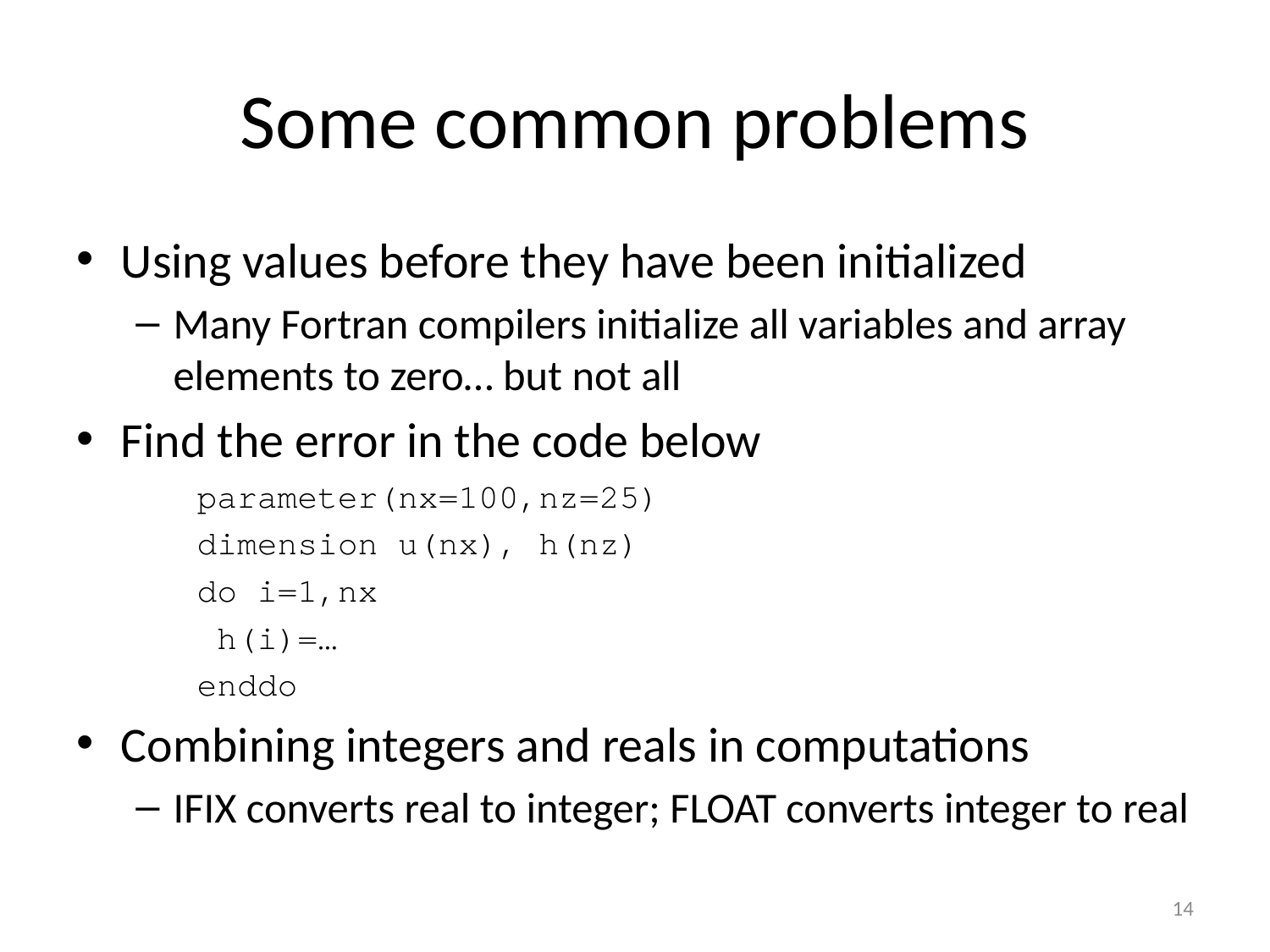

# Some common problems
Using values before they have been initialized
Many Fortran compilers initialize all variables and array elements to zero… but not all
Find the error in the code below
      parameter(nx=100,nz=25)
      dimension u(nx), h(nz)
      do i=1,nx
       h(i)=…
      enddo
Combining integers and reals in computations
IFIX converts real to integer; FLOAT converts integer to real
14